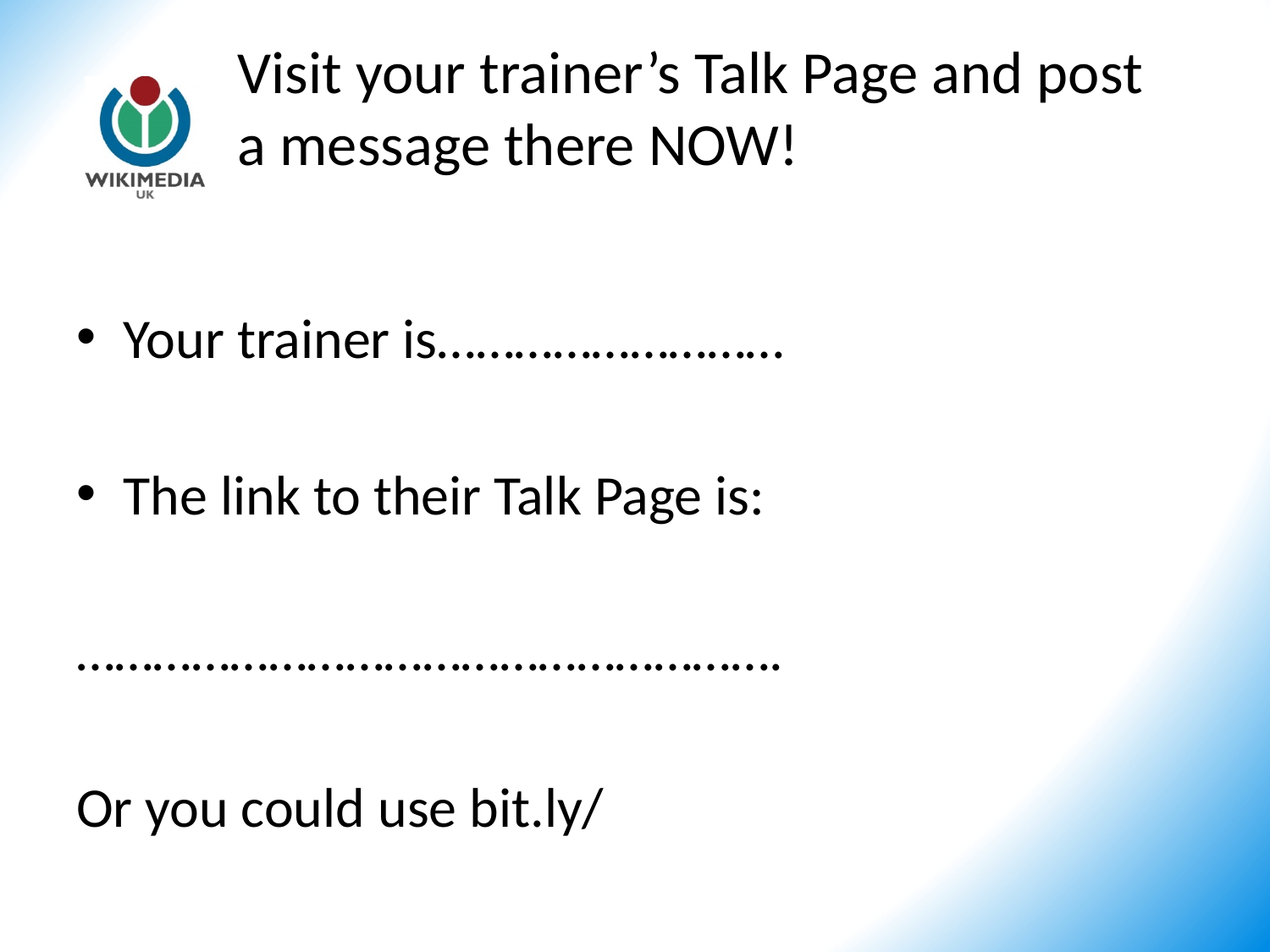

# Visit your trainer’s Talk Page and post a message there NOW!
Your trainer is………………………

The link to their Talk Page is:

……………………………………………….

Or you could use bit.ly/